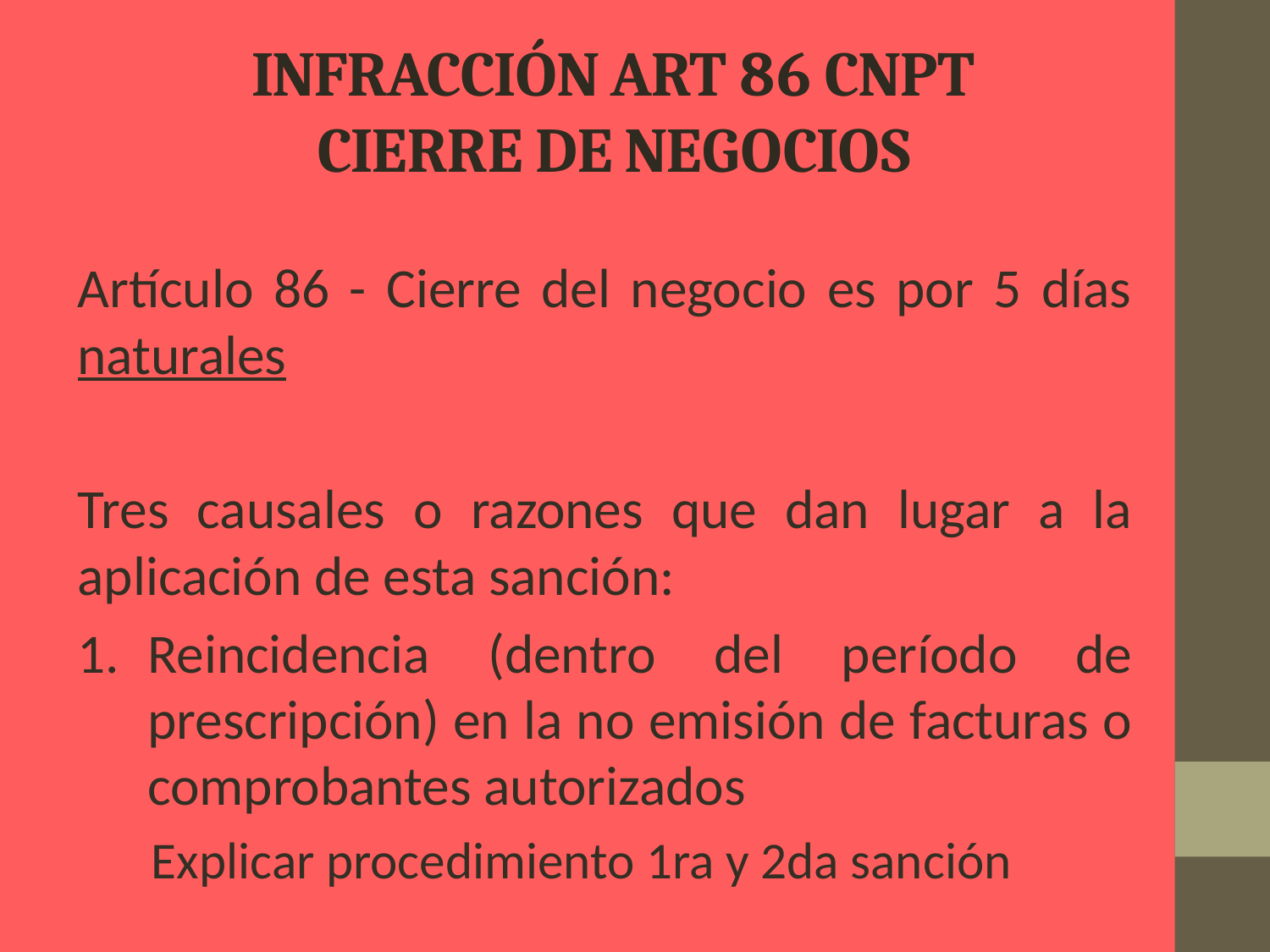

# INFRACCIón art 86 cNPT cierre de negocios
Artículo 86 - Cierre del negocio es por 5 días naturales

Tres causales o razones que dan lugar a la aplicación de esta sanción:
Reincidencia (dentro del período de prescripción) en la no emisión de facturas o comprobantes autorizados
 Explicar procedimiento 1ra y 2da sanción